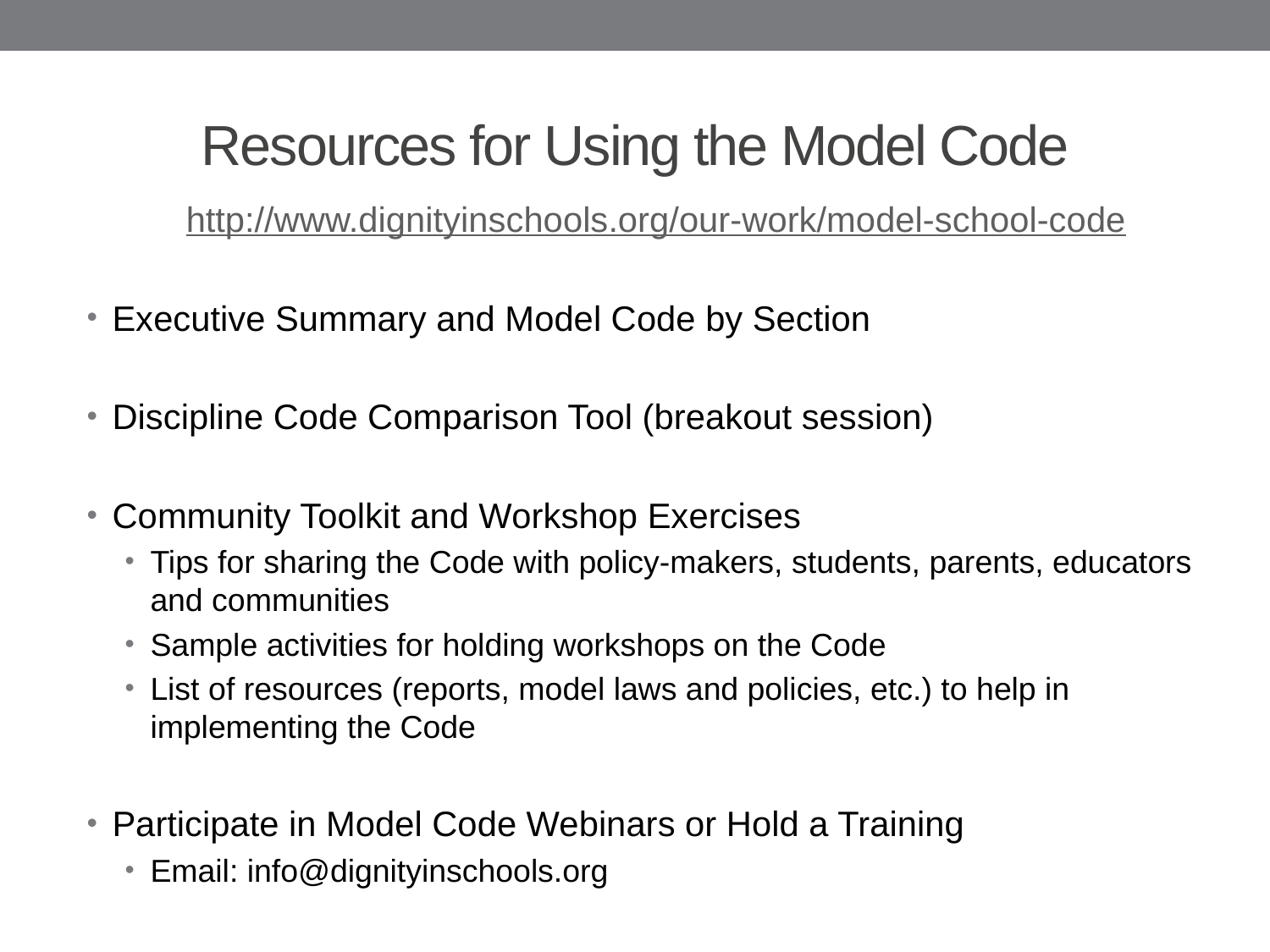

# Resources for Using the Model Code
http://www.dignityinschools.org/our-work/model-school-code

Executive Summary and Model Code by Section

Discipline Code Comparison Tool (breakout session)

Community Toolkit and Workshop Exercises
Tips for sharing the Code with policy-makers, students, parents, educators and communities
Sample activities for holding workshops on the Code
List of resources (reports, model laws and policies, etc.) to help in implementing the Code

Participate in Model Code Webinars or Hold a Training
Email: info@dignityinschools.org

16